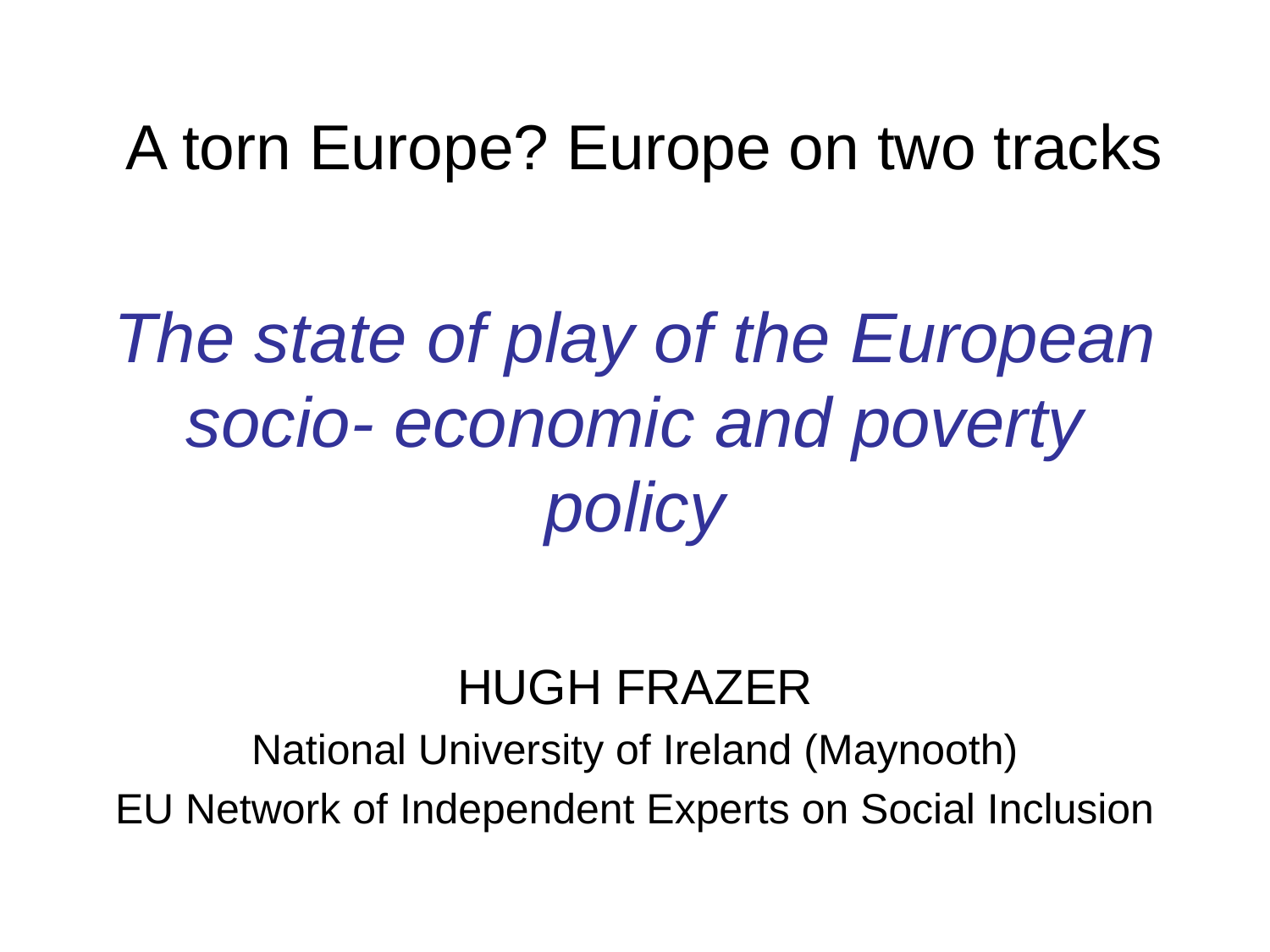

# A torn Europe? Europe on two tracks
The state of play of the European socio- economic and poverty policy

HUGH FRAZER
National University of Ireland (Maynooth)
EU Network of Independent Experts on Social Inclusion